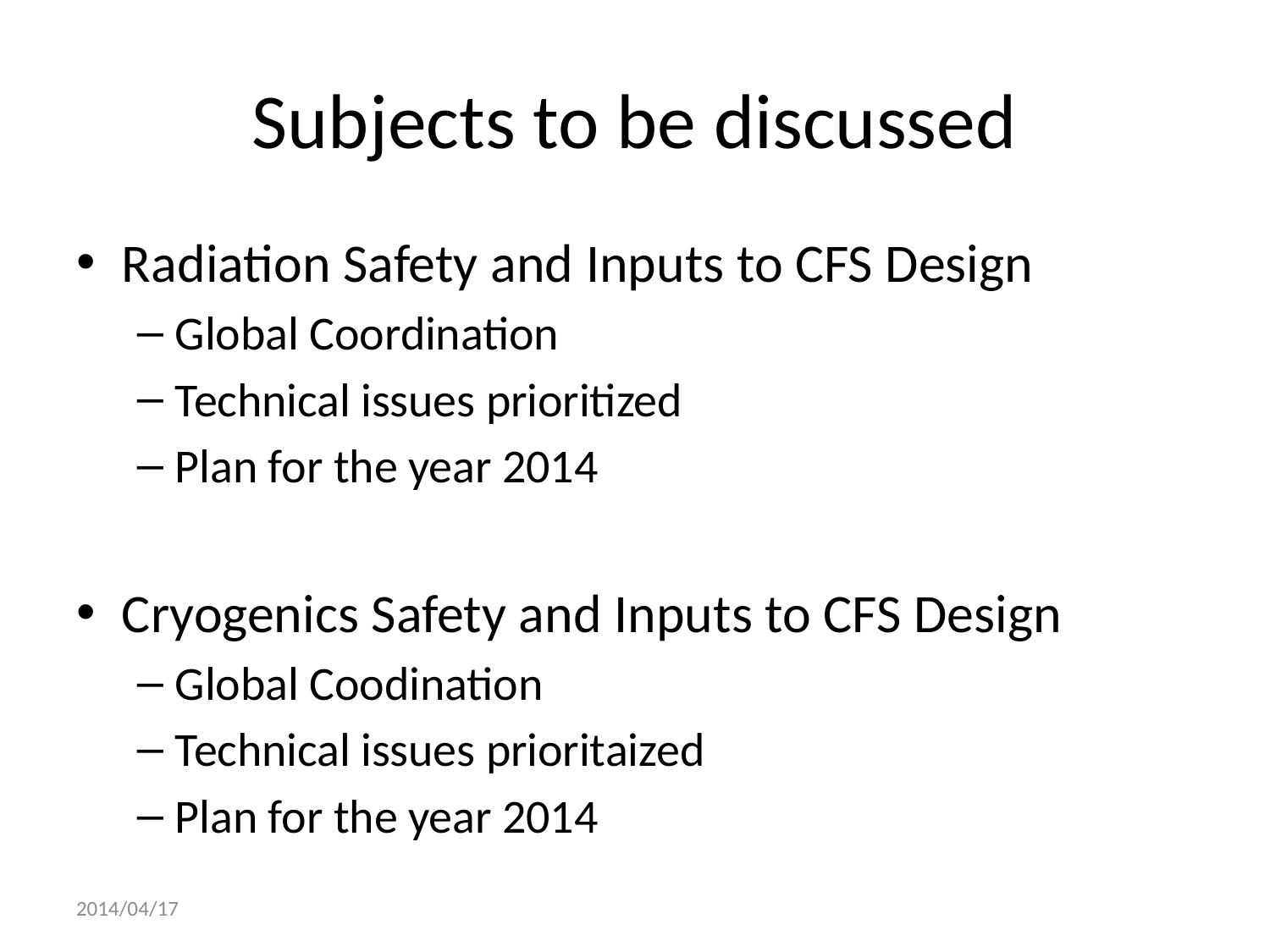

# Subjects to be discussed
Radiation Safety and Inputs to CFS Design
Global Coordination
Technical issues prioritized
Plan for the year 2014

Cryogenics Safety and Inputs to CFS Design
Global Coodination
Technical issues prioritaized
Plan for the year 2014
2014/04/17